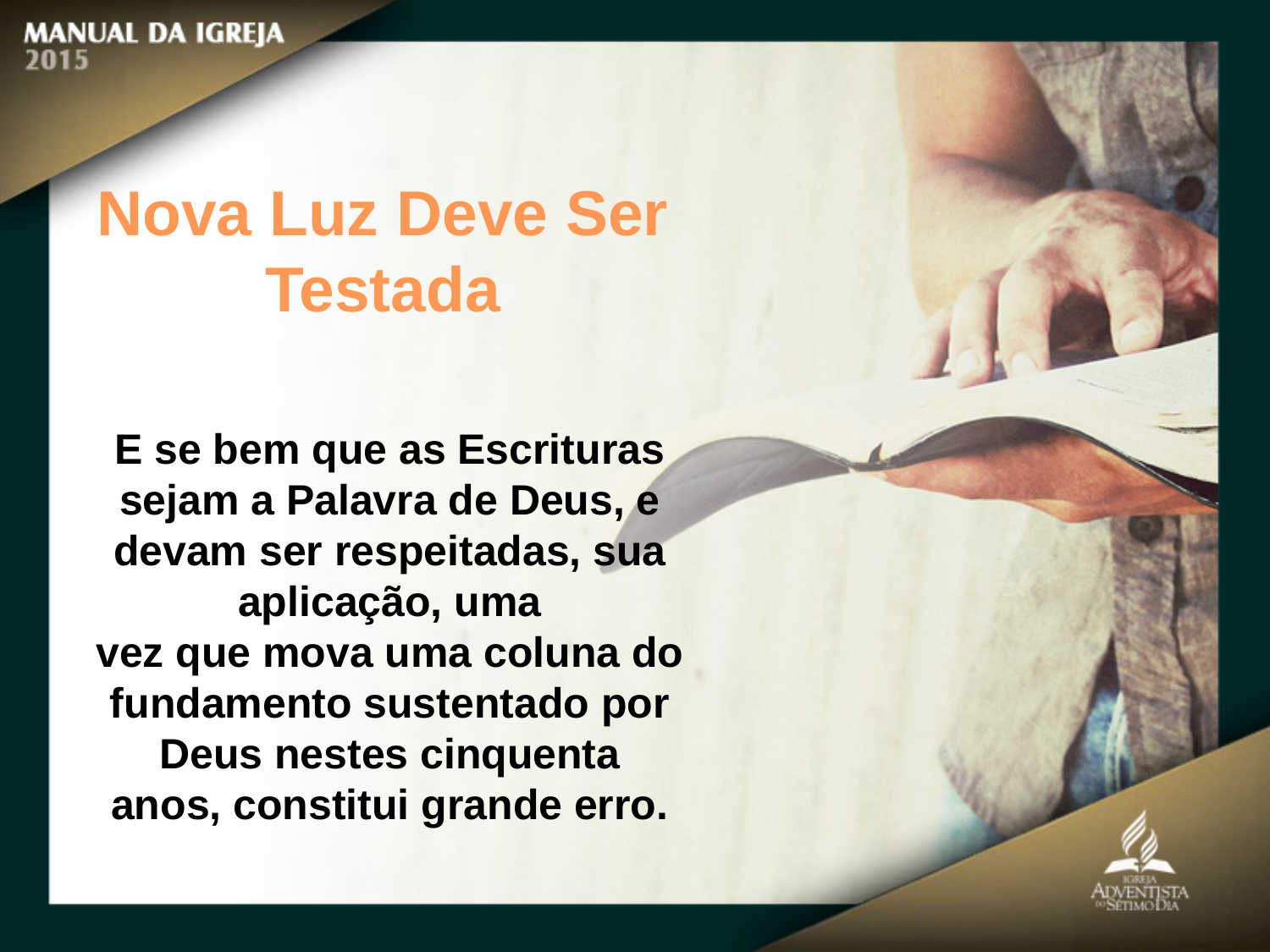

Nova Luz Deve Ser Testada
E se bem que as Escrituras sejam a Palavra de Deus, e devam ser respeitadas, sua aplicação, uma
vez que mova uma coluna do fundamento sustentado por Deus nestes cinquenta
anos, constitui grande erro.